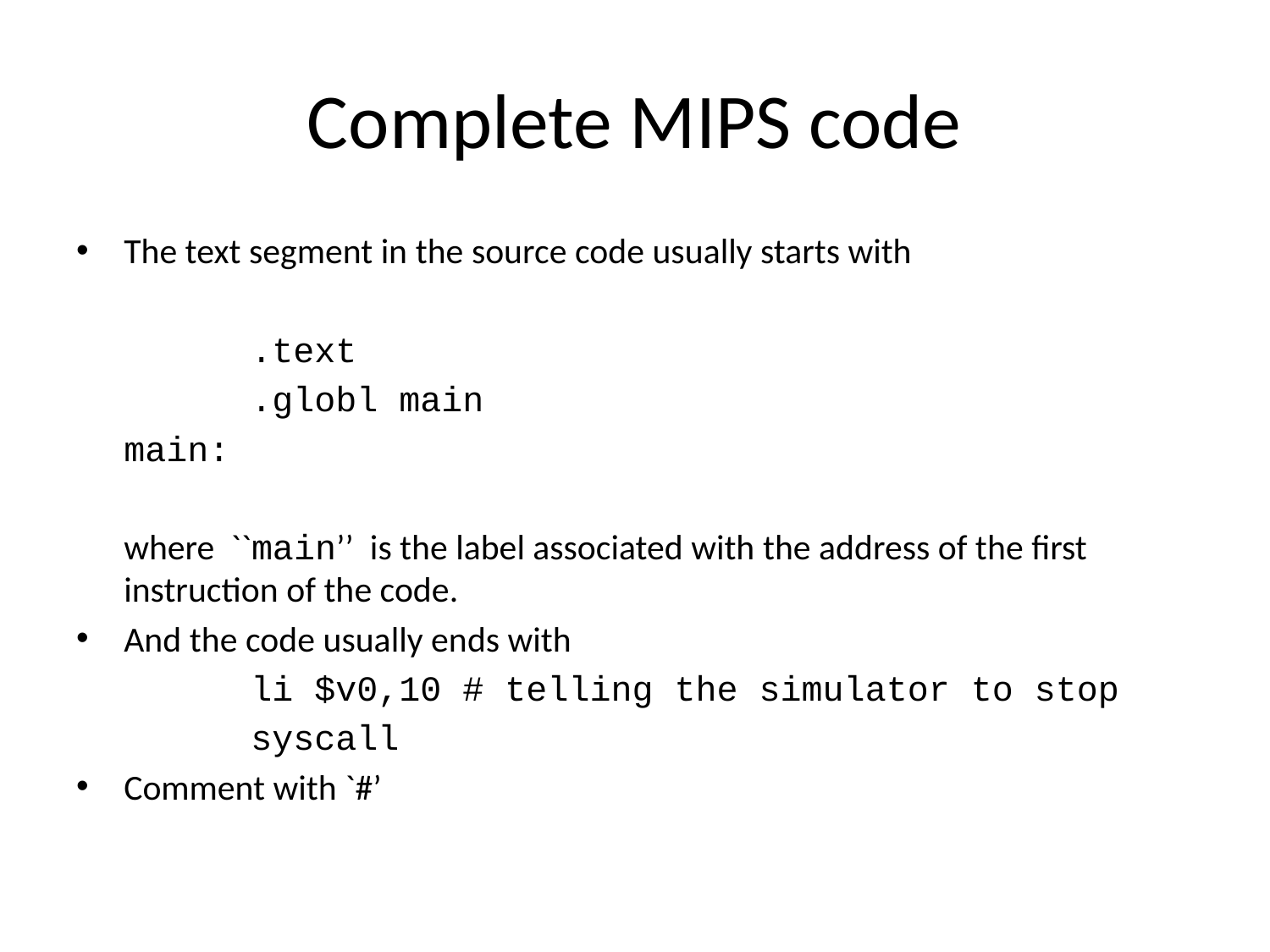

# Complete MIPS code
The text segment in the source code usually starts with

		.text
		.globl main
	main:

	where  ``main’’  is the label associated with the address of the first instruction of the code.
And the code usually ends with
		li $v0,10 # telling the simulator to stop
		syscall
Comment with `#’